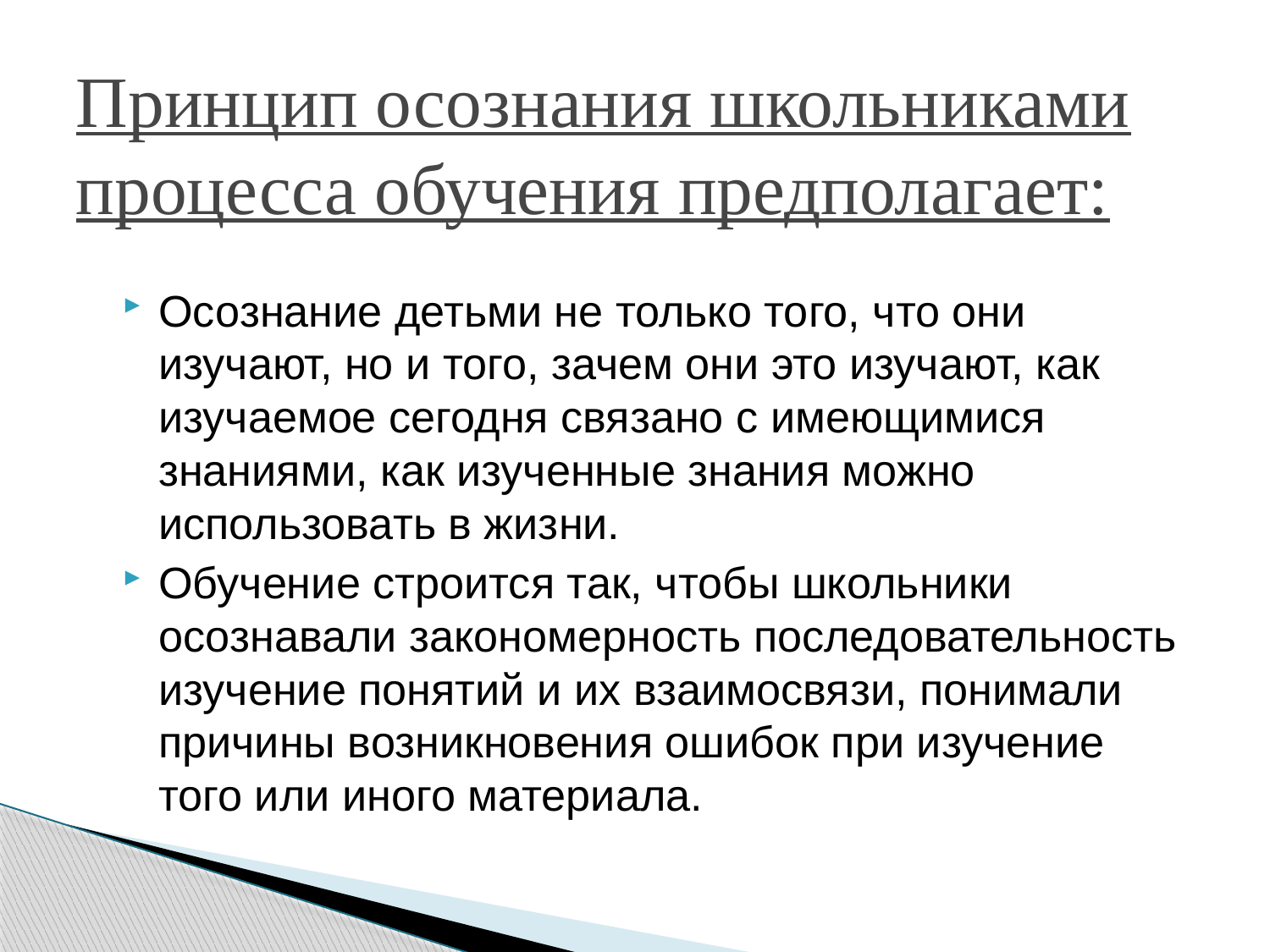

# Принцип осознания школьниками процесса обучения предполагает:
Осознание детьми не только того, что они изучают, но и того, зачем они это изучают, как изучаемое сегодня связано с имеющимися знаниями, как изученные знания можно использовать в жизни.
Обучение строится так, чтобы школьники осознавали закономерность последовательность изучение понятий и их взаимосвязи, понимали причины возникновения ошибок при изучение того или иного материала.